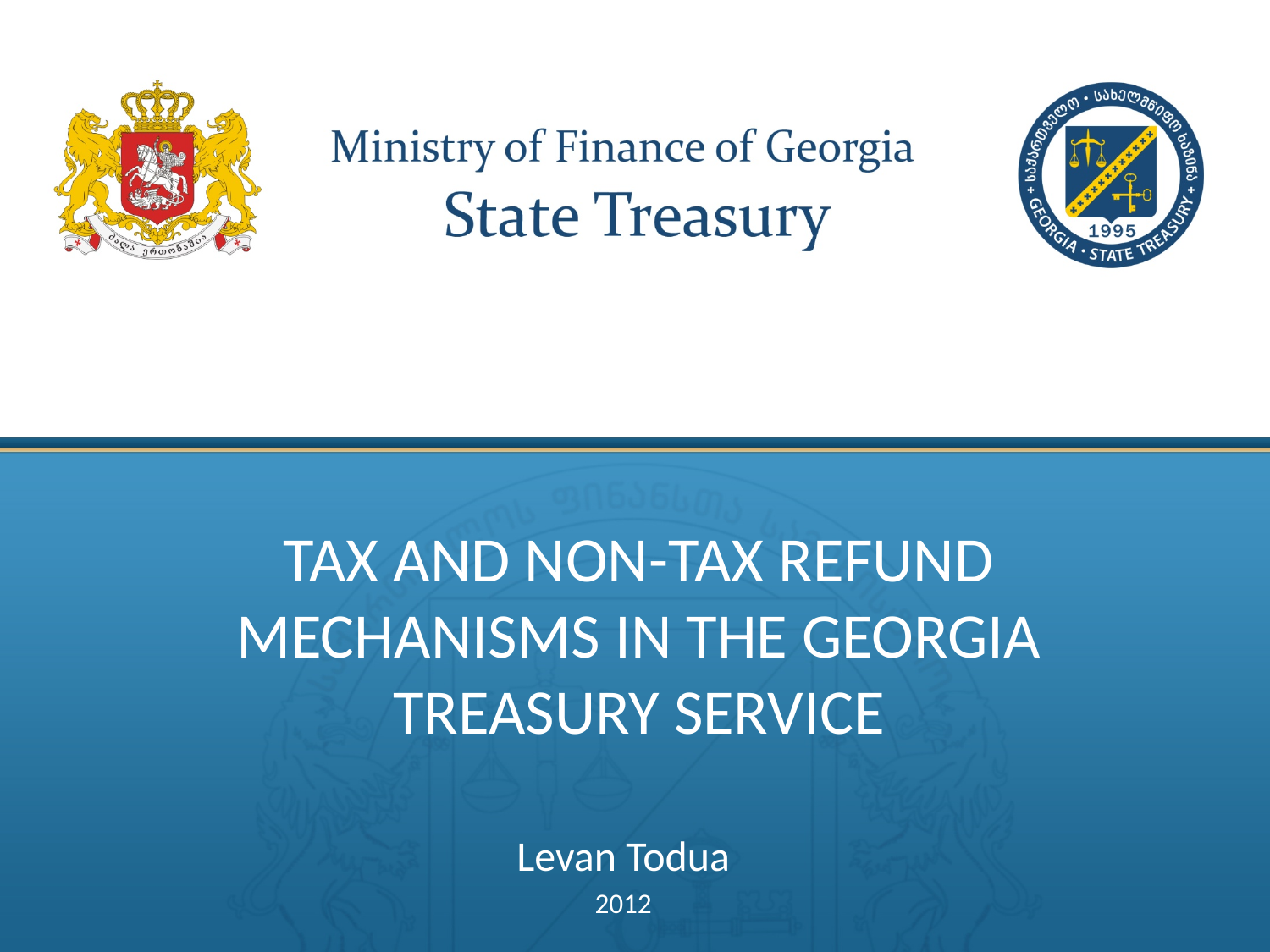

# TAX AND NON-TAX REFUND MECHANISMS IN THE GEORGIA TREASURY SERVICE
 Levan Todua
2012